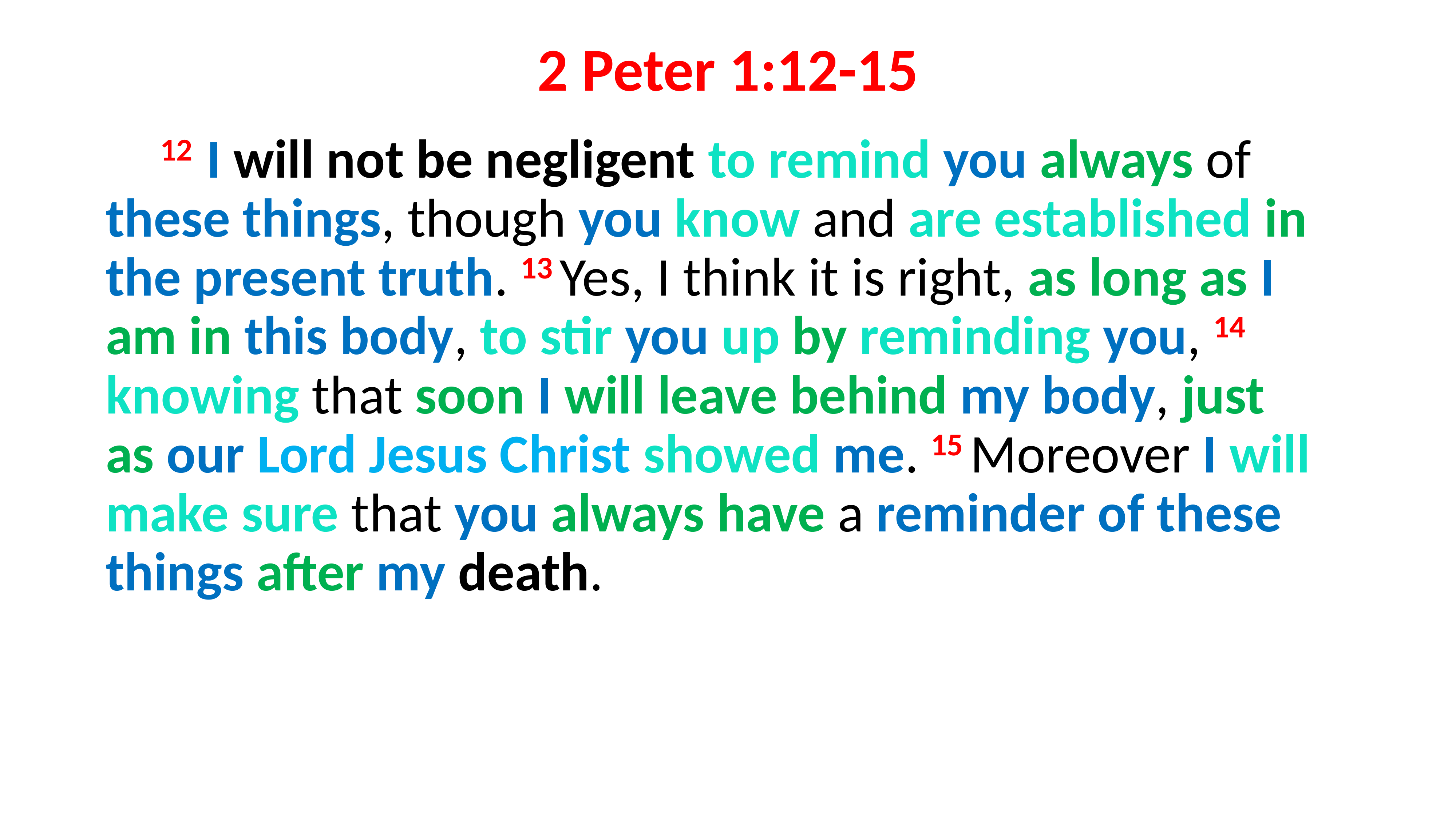

# 2 Peter 1:12-15
	12  I will not be negligent to remind you always of these things, though you know and are established in the present truth. 13 Yes, I think it is right, as long as I am in this body, to stir you up by reminding you, 14 knowing that soon I will leave behind my body, just as our Lord Jesus Christ showed me. 15 Moreover I will make sure that you always have a reminder of these things after my death.